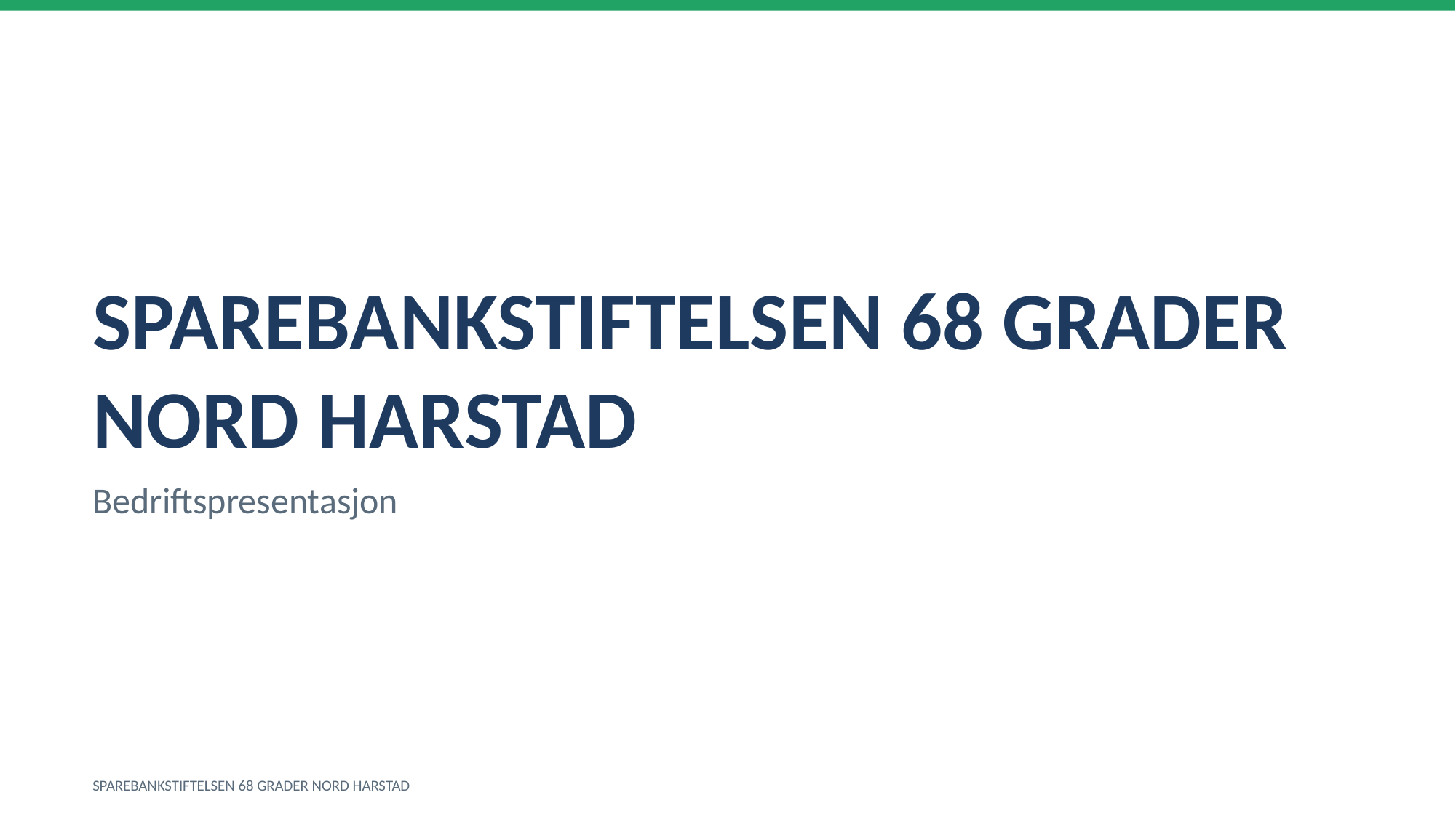

SPAREBANKSTIFTELSEN 68 GRADER NORD HARSTAD
Bedriftspresentasjon
SPAREBANKSTIFTELSEN 68 GRADER NORD HARSTAD